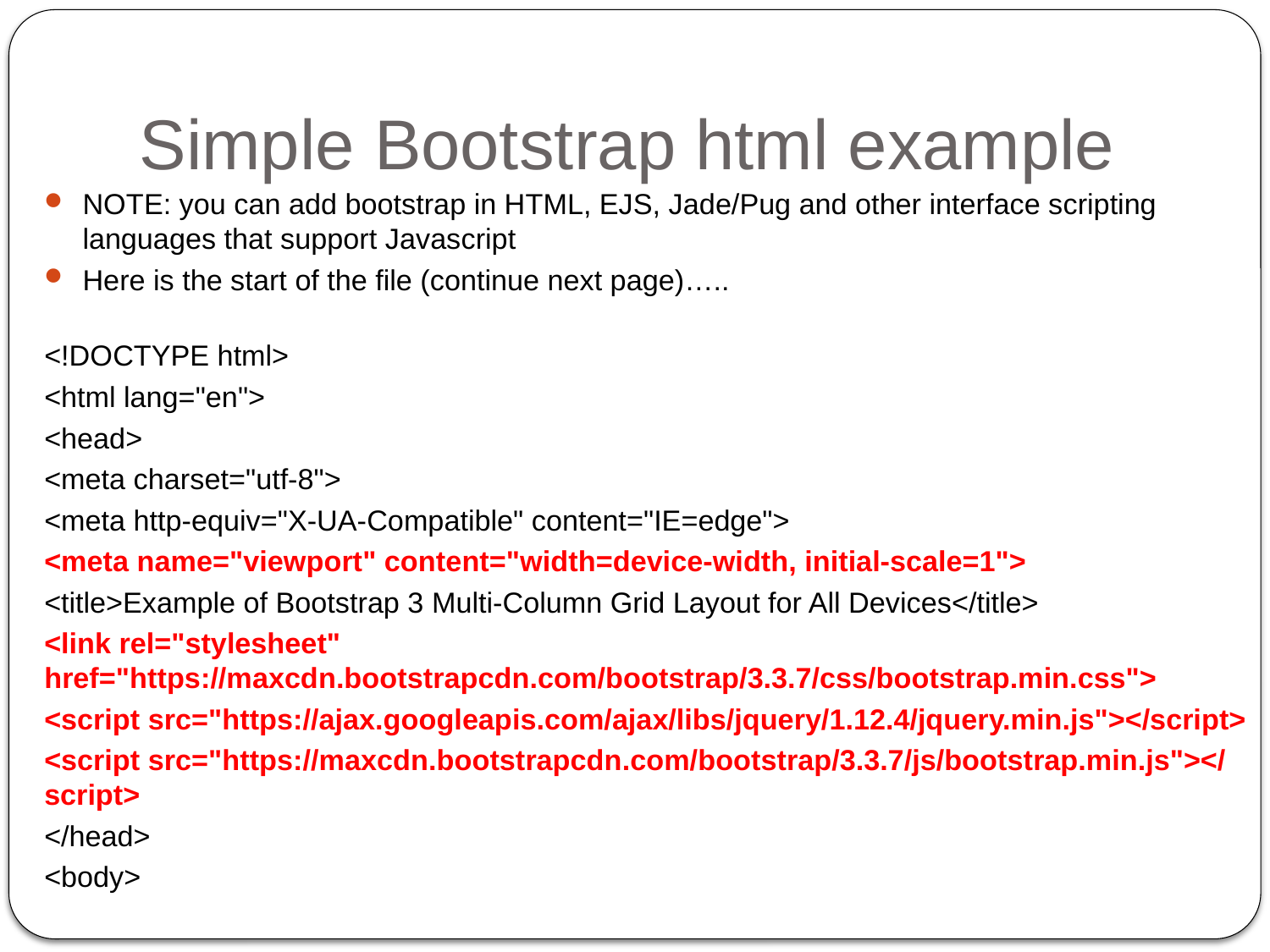

# Simple Bootstrap html example
NOTE: you can add bootstrap in HTML, EJS, Jade/Pug and other interface scripting languages that support Javascript
Here is the start of the file (continue next page)…..
<!DOCTYPE html>
<html lang="en">
<head>
<meta charset="utf-8">
<meta http-equiv="X-UA-Compatible" content="IE=edge">
<meta name="viewport" content="width=device-width, initial-scale=1">
<title>Example of Bootstrap 3 Multi-Column Grid Layout for All Devices</title>
<link rel="stylesheet" href="https://maxcdn.bootstrapcdn.com/bootstrap/3.3.7/css/bootstrap.min.css">
<script src="https://ajax.googleapis.com/ajax/libs/jquery/1.12.4/jquery.min.js"></script>
<script src="https://maxcdn.bootstrapcdn.com/bootstrap/3.3.7/js/bootstrap.min.js"></script>
</head>
<body>